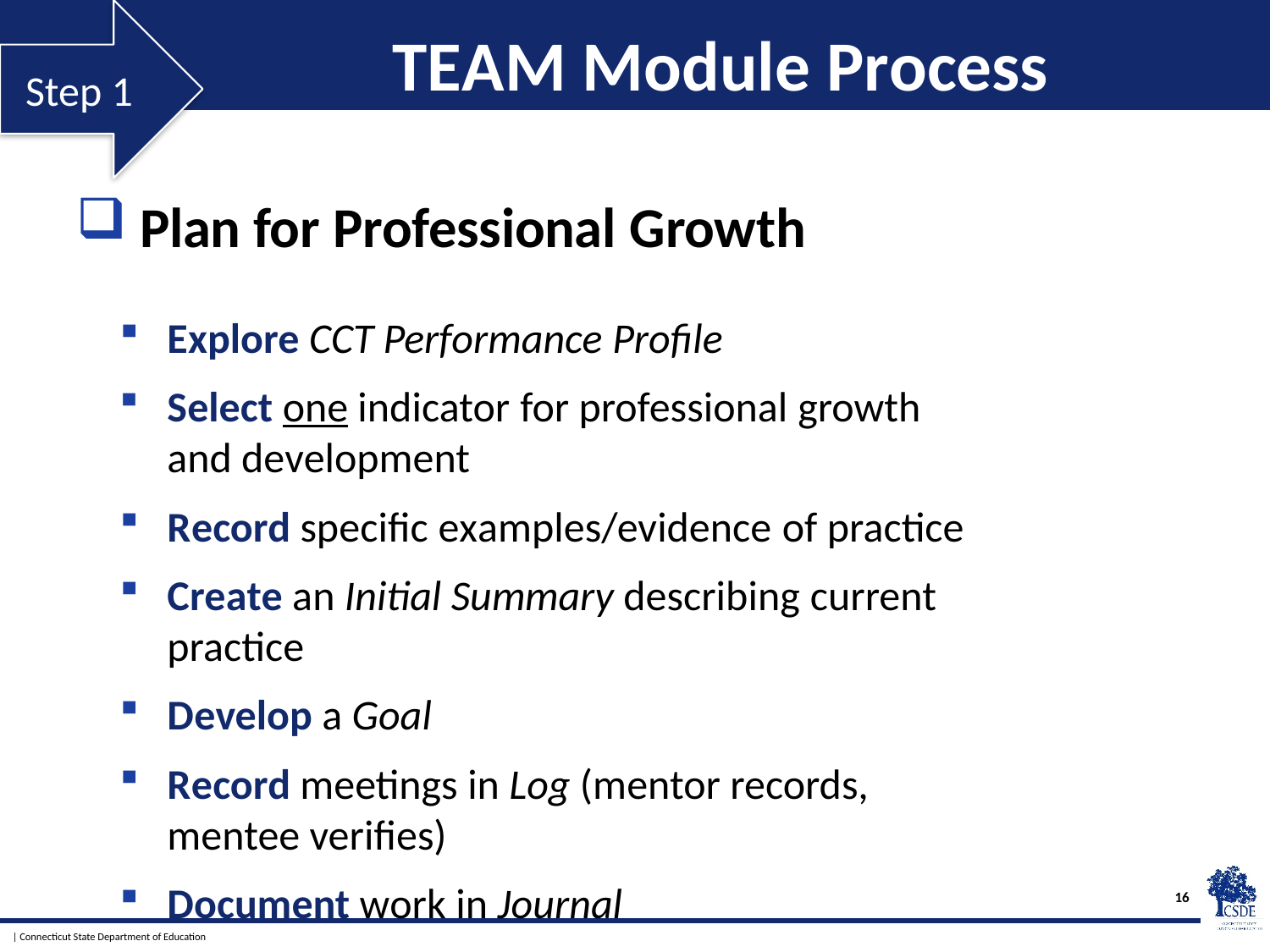

Step 1
# TEAM Module Process
 Plan for Professional Growth

Explore CCT Performance Profile
Select one indicator for professional growth and development
Record specific examples/evidence of practice
Create an Initial Summary describing current practice
Develop a Goal
Record meetings in Log (mentor records, mentee verifies)
Document work in Journal